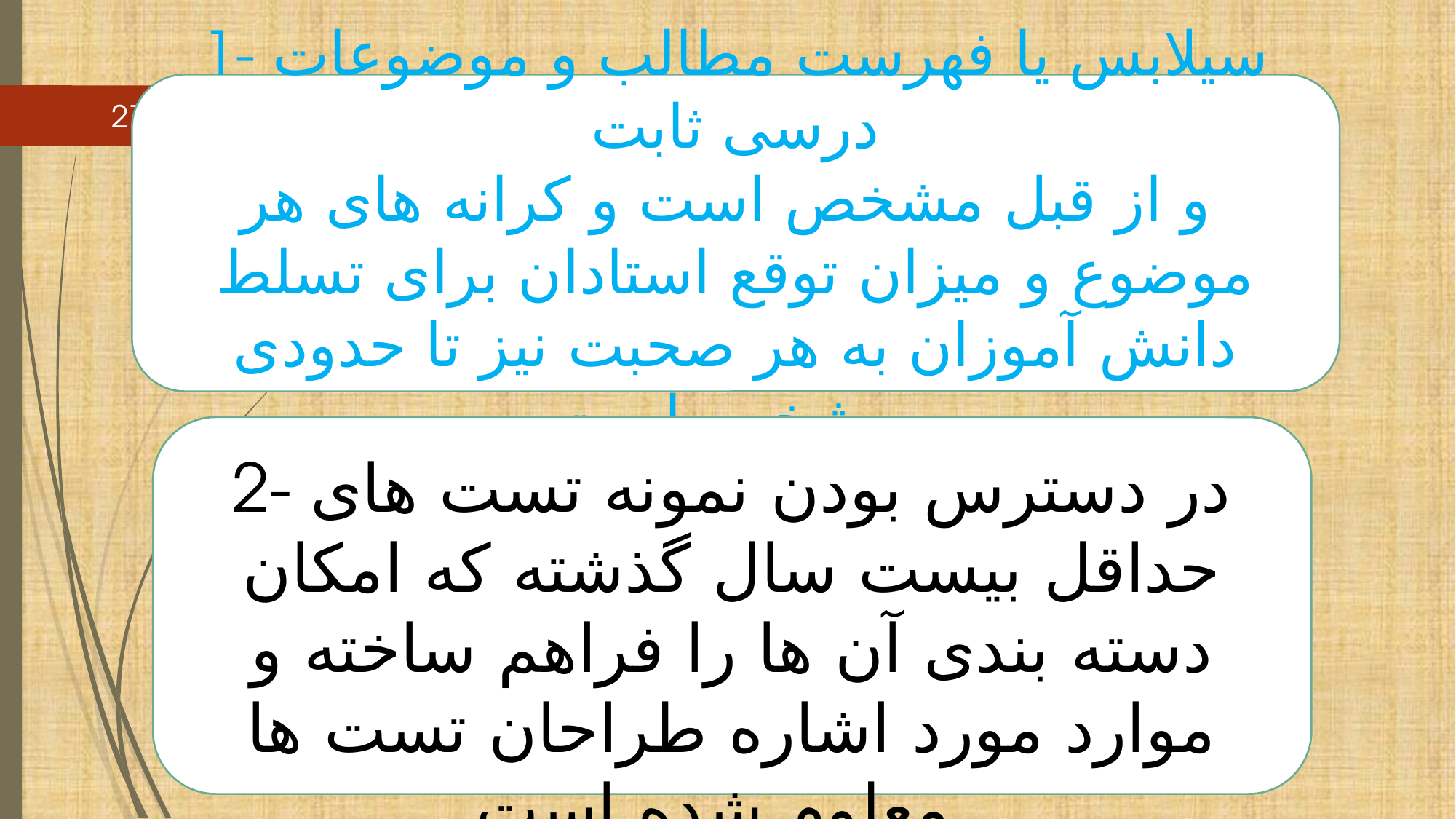

1- سیلابس یا فهرست مطالب و موضوعات درسی ثابت
 و از قبل مشخص است و کرانه های هر موضوع و میزان توقع استادان برای تسلط دانش آموزان به هر صحبت نیز تا حدودی مشخص است.
27
2- در دسترس بودن نمونه تست های حداقل بیست سال گذشته که امکان دسته بندی آن ها را فراهم ساخته و موارد مورد اشاره طراحان تست ها معلوم شده است.